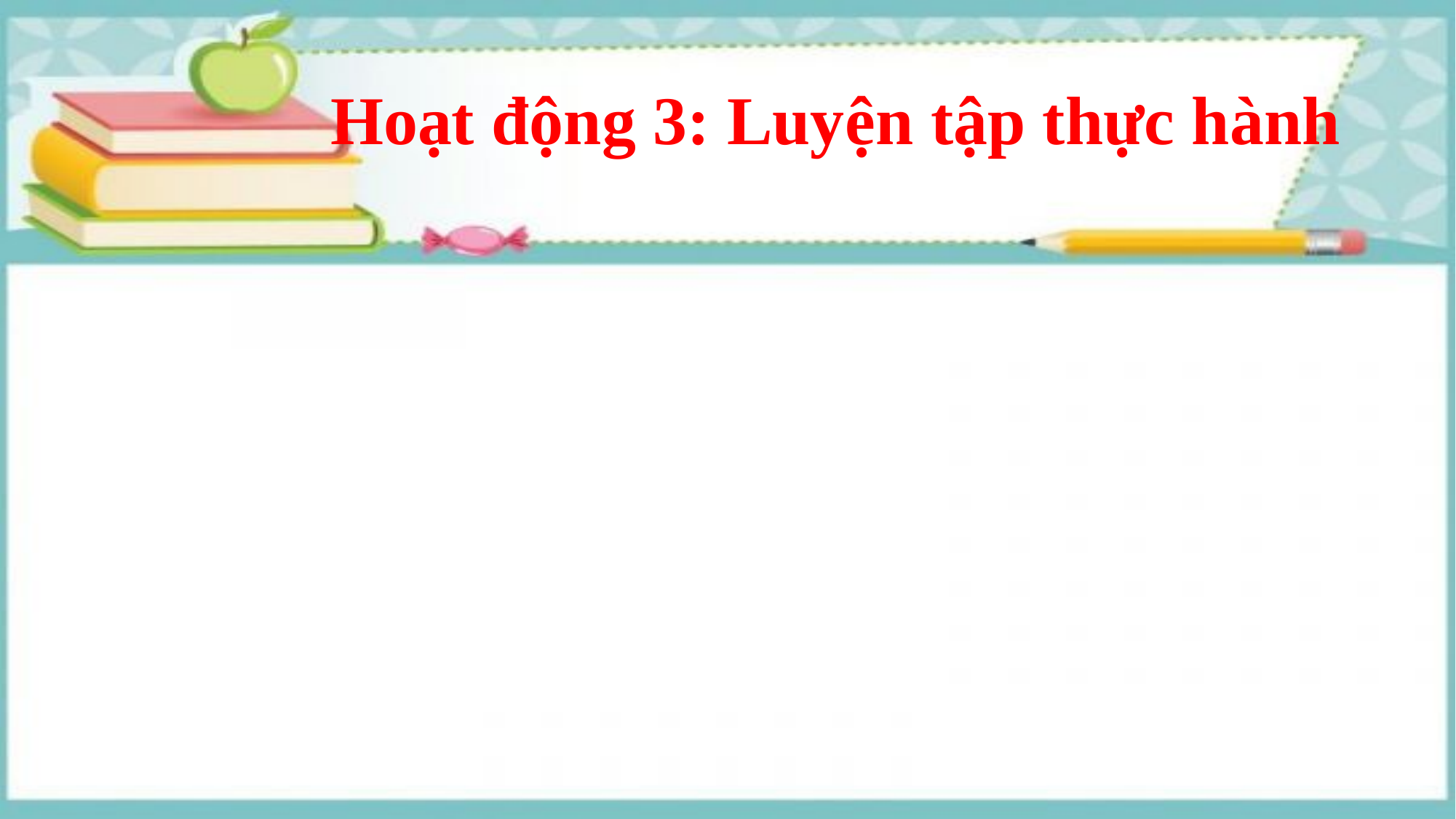

# Hoạt động 3: Luyện tập thực hành